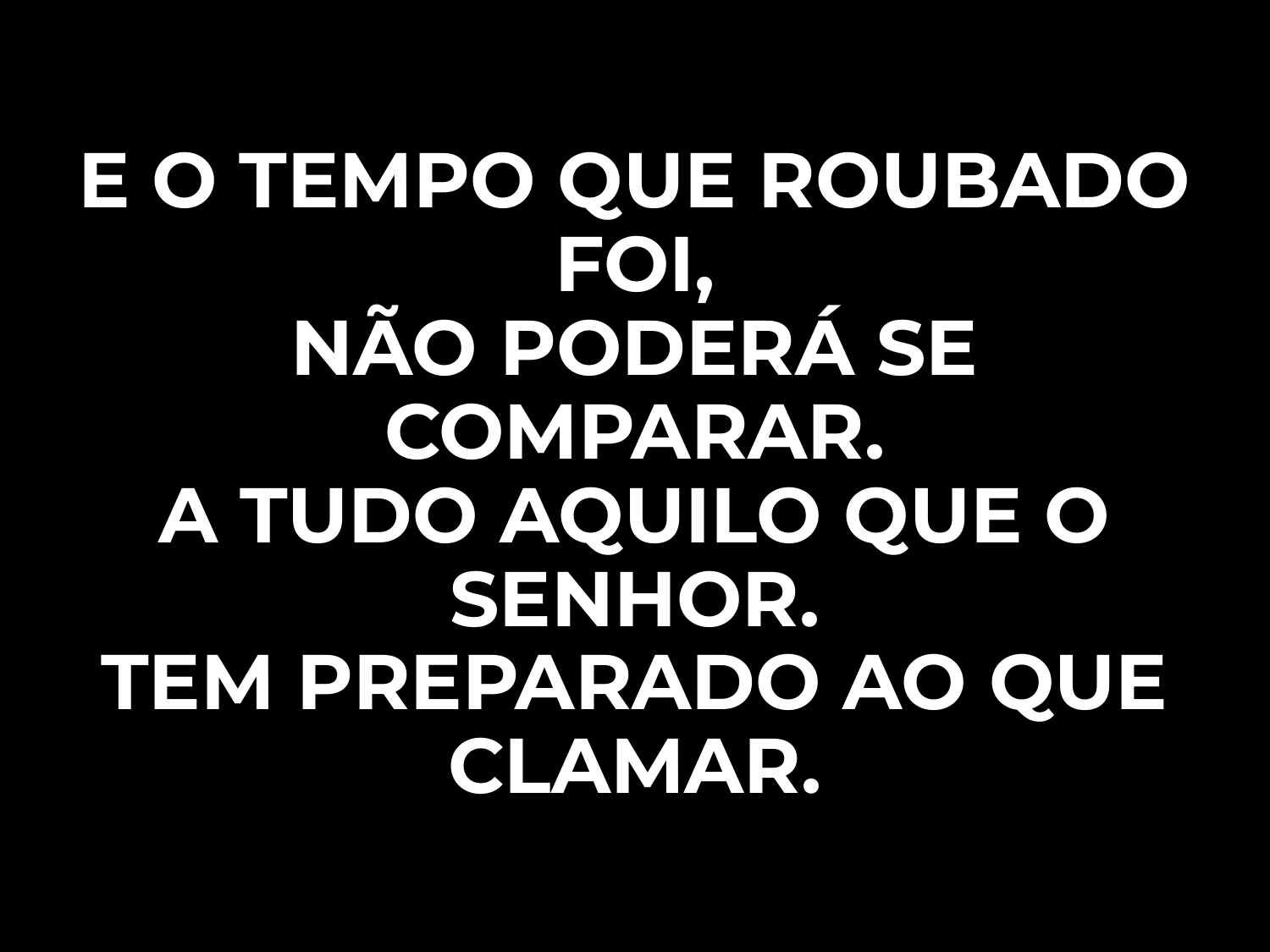

E O TEMPO QUE ROUBADO FOI,
NÃO PODERÁ SE COMPARAR.
A TUDO AQUILO QUE O SENHOR.
TEM PREPARADO AO QUE CLAMAR.